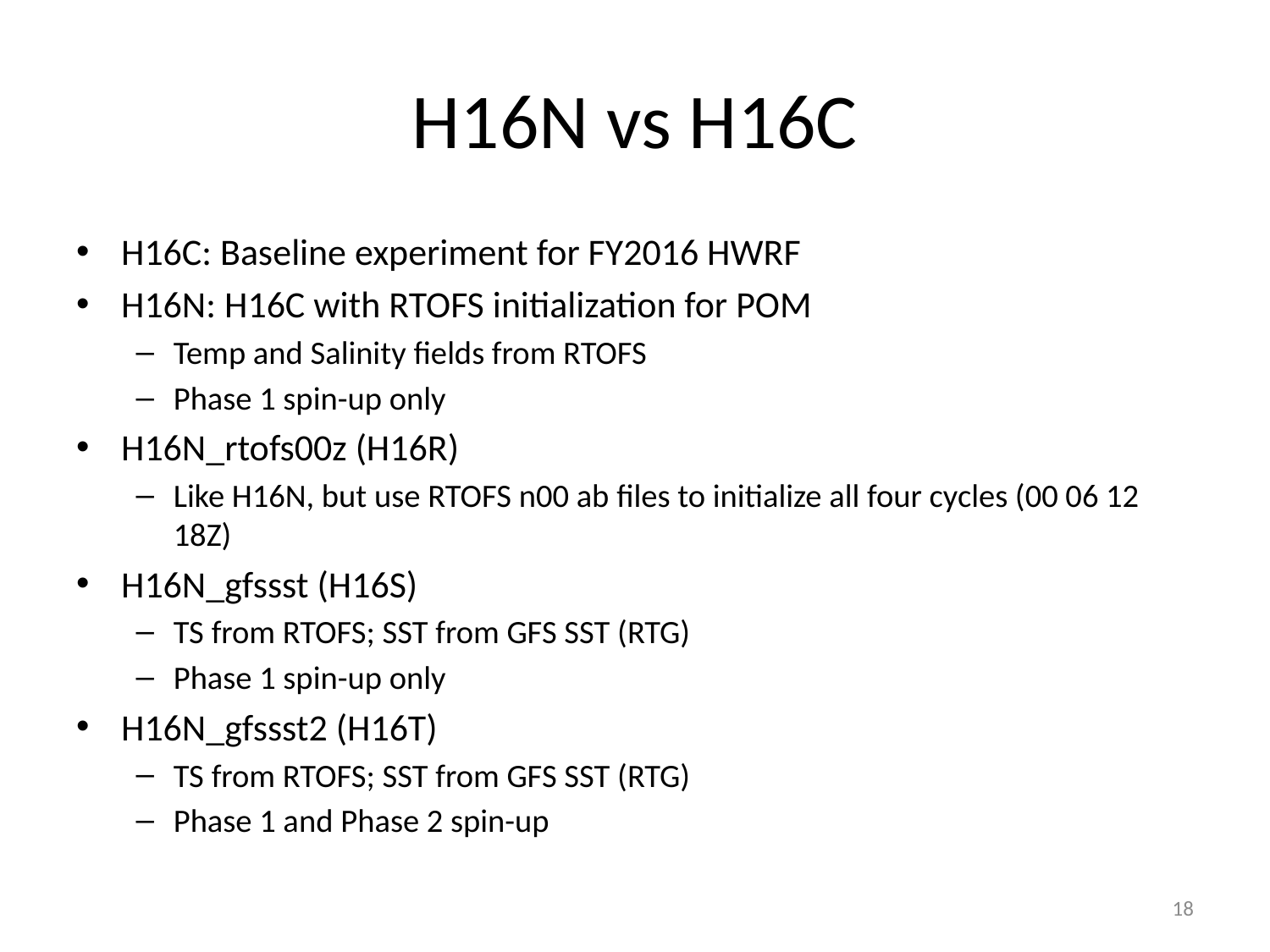

# H16N vs H16C
H16C: Baseline experiment for FY2016 HWRF
H16N: H16C with RTOFS initialization for POM
Temp and Salinity fields from RTOFS
Phase 1 spin-up only
H16N_rtofs00z (H16R)
Like H16N, but use RTOFS n00 ab files to initialize all four cycles (00 06 12 18Z)
H16N_gfssst (H16S)
TS from RTOFS; SST from GFS SST (RTG)
Phase 1 spin-up only
H16N_gfssst2 (H16T)
TS from RTOFS; SST from GFS SST (RTG)
Phase 1 and Phase 2 spin-up
18